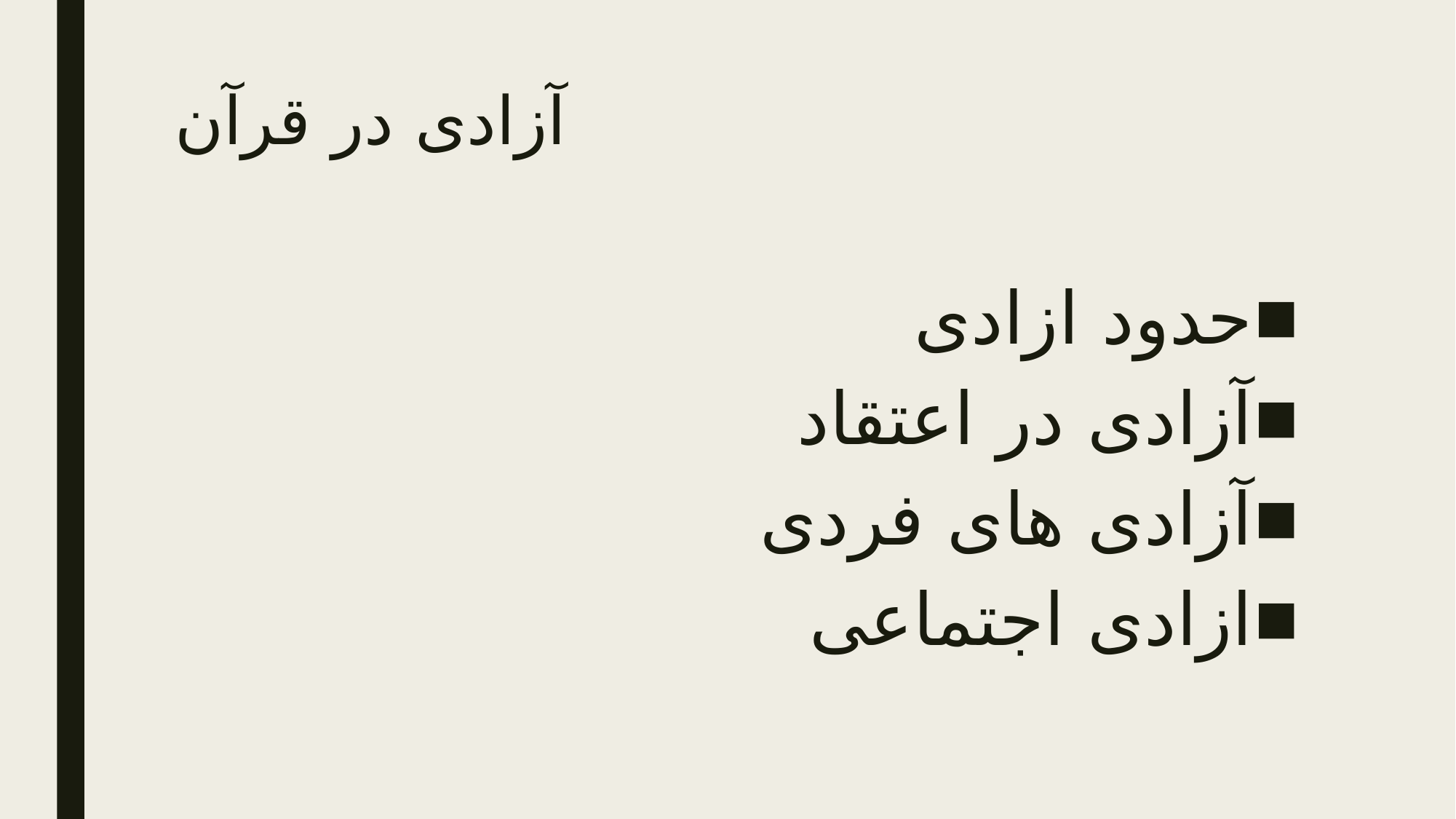

# آزادی در قرآن
حدود ازادی
آزادی در اعتقاد
آزادی های فردی
ازادی اجتماعی